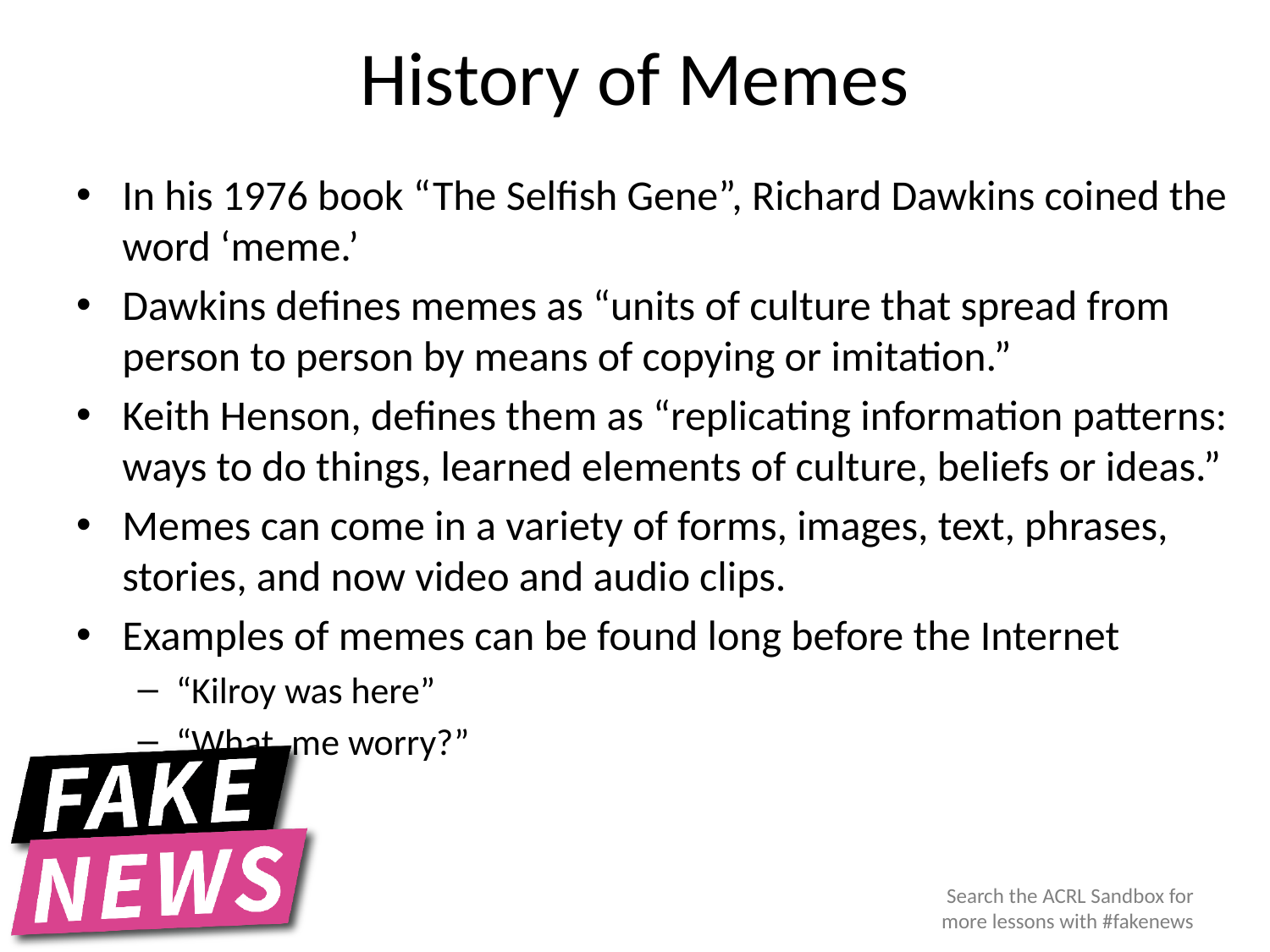

# History of Memes
In his 1976 book “The Selfish Gene”, Richard Dawkins coined the word ‘meme.’
Dawkins defines memes as “units of culture that spread from person to person by means of copying or imitation.”
Keith Henson, defines them as “replicating information patterns: ways to do things, learned elements of culture, beliefs or ideas.”
Memes can come in a variety of forms, images, text, phrases, stories, and now video and audio clips.
Examples of memes can be found long before the Internet
“Kilroy was here”
“What, me worry?”